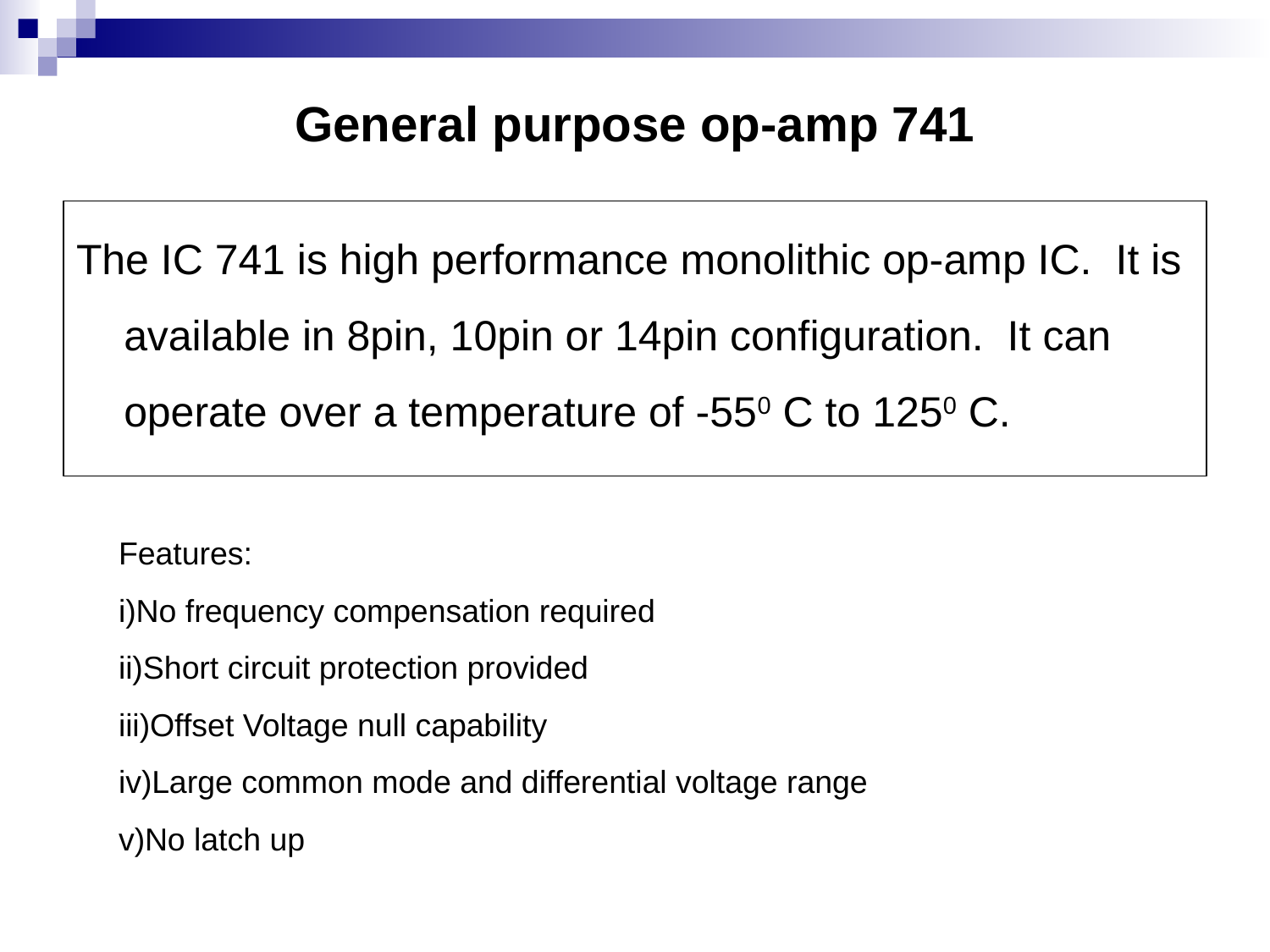

# General purpose op-amp 741
The IC 741 is high performance monolithic op-amp IC.  It is available in 8pin, 10pin or 14pin configuration.  It can operate over a temperature of -550 C to 1250 C.
Features:
No frequency compensation required
Short circuit protection provided
Offset Voltage null capability
Large common mode and differential voltage range
No latch up